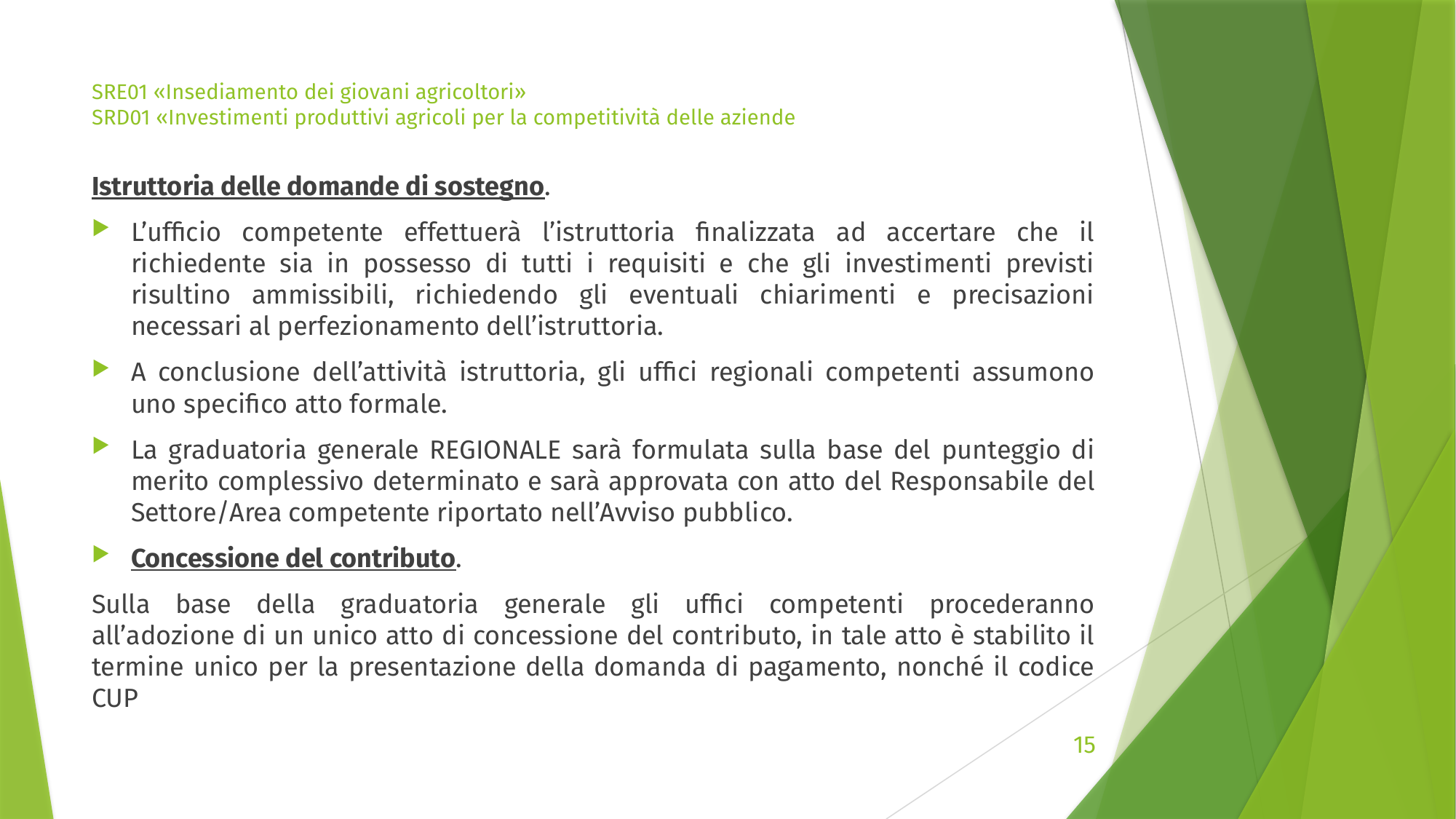

# SRE01 «Insediamento dei giovani agricoltori» SRD01 «Investimenti produttivi agricoli per la competitività delle aziende
Istruttoria delle domande di sostegno.
L’ufficio competente effettuerà l’istruttoria finalizzata ad accertare che il richiedente sia in possesso di tutti i requisiti e che gli investimenti previsti risultino ammissibili, richiedendo gli eventuali chiarimenti e precisazioni necessari al perfezionamento dell’istruttoria.
A conclusione dell’attività istruttoria, gli uffici regionali competenti assumono uno specifico atto formale.
La graduatoria generale REGIONALE sarà formulata sulla base del punteggio di merito complessivo determinato e sarà approvata con atto del Responsabile del Settore/Area competente riportato nell’Avviso pubblico.
Concessione del contributo.
Sulla base della graduatoria generale gli uffici competenti procederanno all’adozione di un unico atto di concessione del contributo, in tale atto è stabilito il termine unico per la presentazione della domanda di pagamento, nonché il codice CUP
15